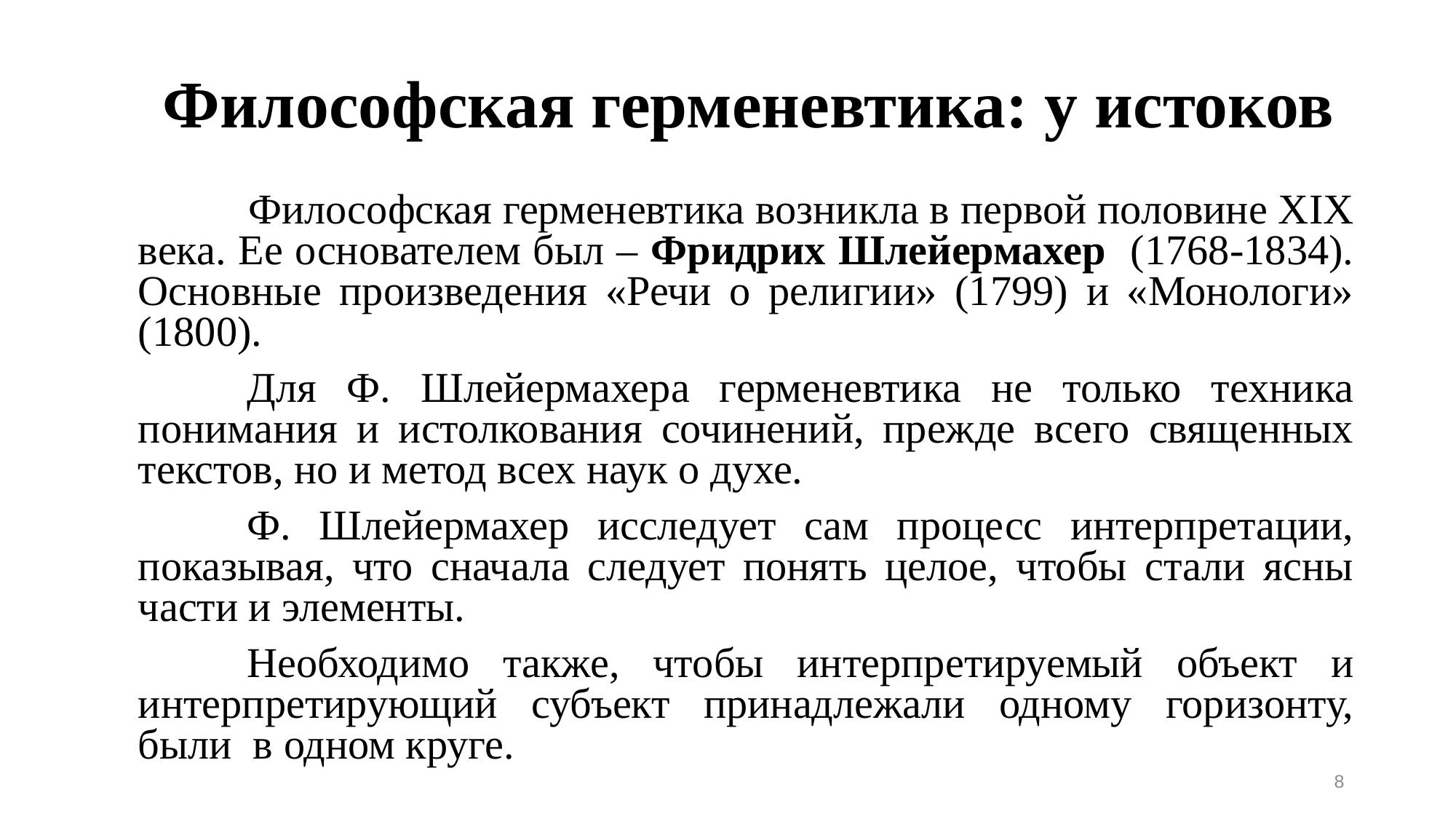

# Философская герменевтика: у истоков
    	Философская герменевтика возникла в первой половине ХIХ века. Ее основателем был – Фридрих Шлейермахер  (1768-1834). Основные произведения «Речи о религии» (1799) и «Монологи» (1800).
		Для Ф. Шлейермахера герменевтика не только техника понимания и истолкования сочинений, прежде всего священных текстов, но и метод всех наук о духе.
		Ф. Шлейермахер исследует сам процесс интерпретации, показывая, что сначала следует понять целое, чтобы стали ясны части и элементы.
		Необходимо также, чтобы интерпретируемый объект и интерпретирующий субъект принадлежали одному горизонту, были  в одном круге.
8